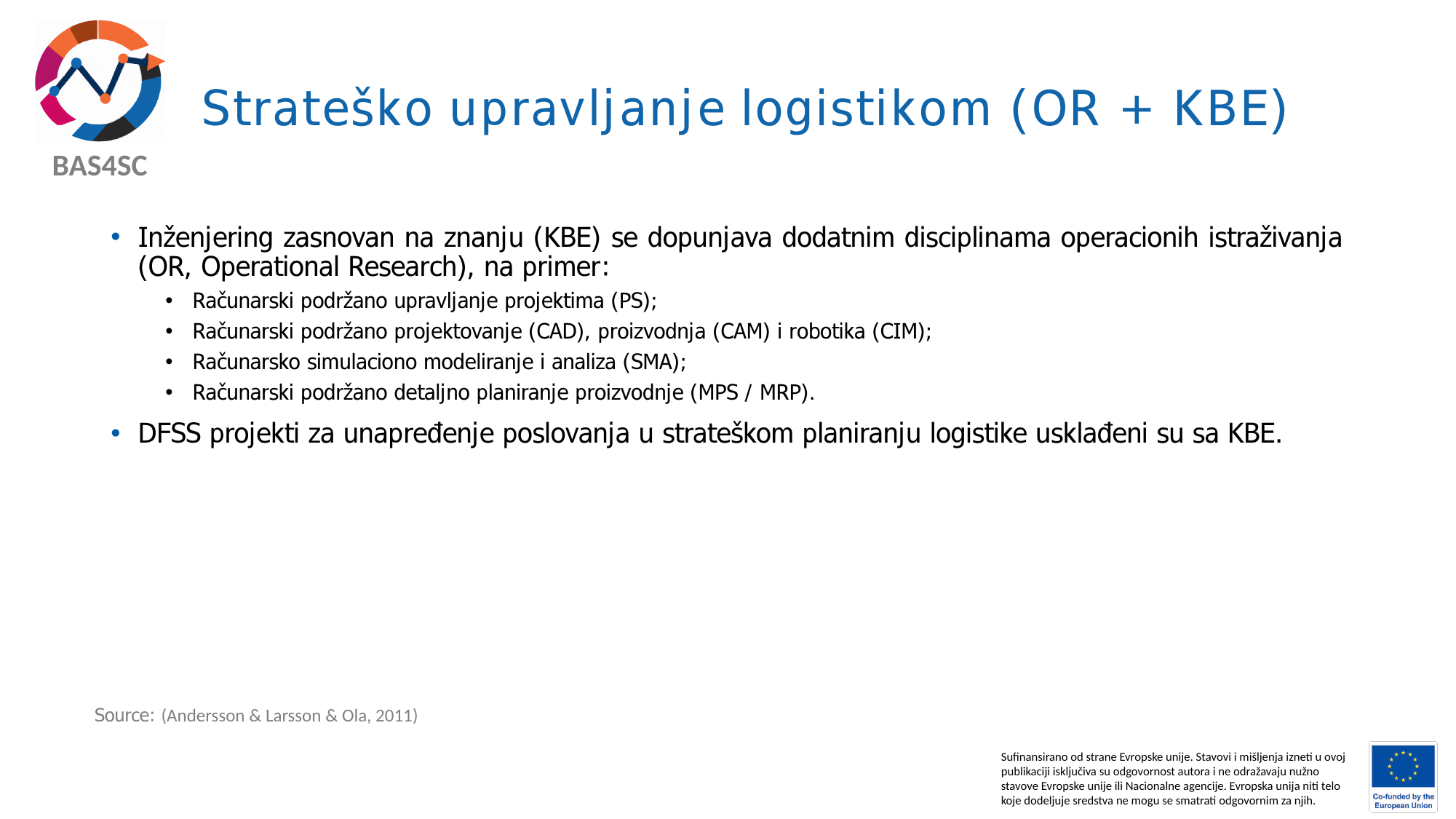

# Strateško upravljanje logistikom (OR + KBE)
Inženjering zasnovan na znanju (KBE) se dopunjava dodatnim disciplinama operacionih istraživanja (OR, Operational Research), na primer:
Računarski podržano upravljanje projektima (PS);
Računarski podržano projektovanje (CAD), proizvodnja (CAM) i robotika (CIM);
Računarsko simulaciono modeliranje i analiza (SMA);
Računarski podržano detaljno planiranje proizvodnje (MPS / MRP).
DFSS projekti za unapređenje poslovanja u strateškom planiranju logistike usklađeni su sa KBE.

Source: (Andersson & Larsson & Ola, 2011)